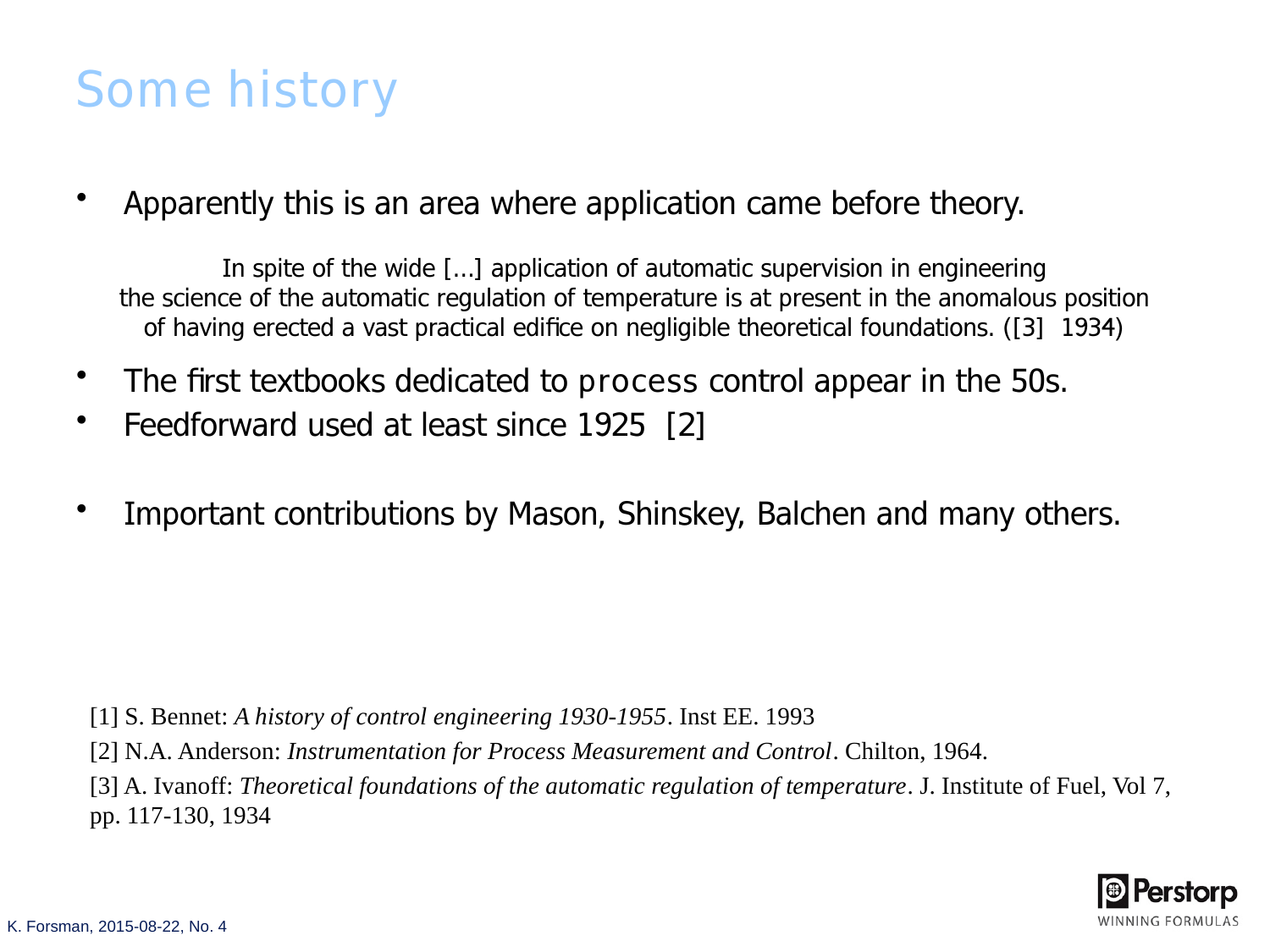

# Some history
Apparently this is an area where application came before theory.

The first textbooks dedicated to process control appear in the 50s.
Feedforward used at least since 1925  [2]

Important contributions by Mason, Shinskey, Balchen and many others.
In spite of the wide [...] application of automatic supervision in engineering
the science of the automatic regulation of temperature is at present in the anomalous position
of having erected a vast practical edifice on negligible theoretical foundations. ([3]  1934)
[1] S. Bennet: A history of control engineering 1930-1955. Inst EE. 1993
[2] N.A. Anderson: Instrumentation for Process Measurement and Control. Chilton, 1964.
[3] A. Ivanoff: Theoretical foundations of the automatic regulation of temperature. J. Institute of Fuel, Vol 7, pp. 117-130, 1934